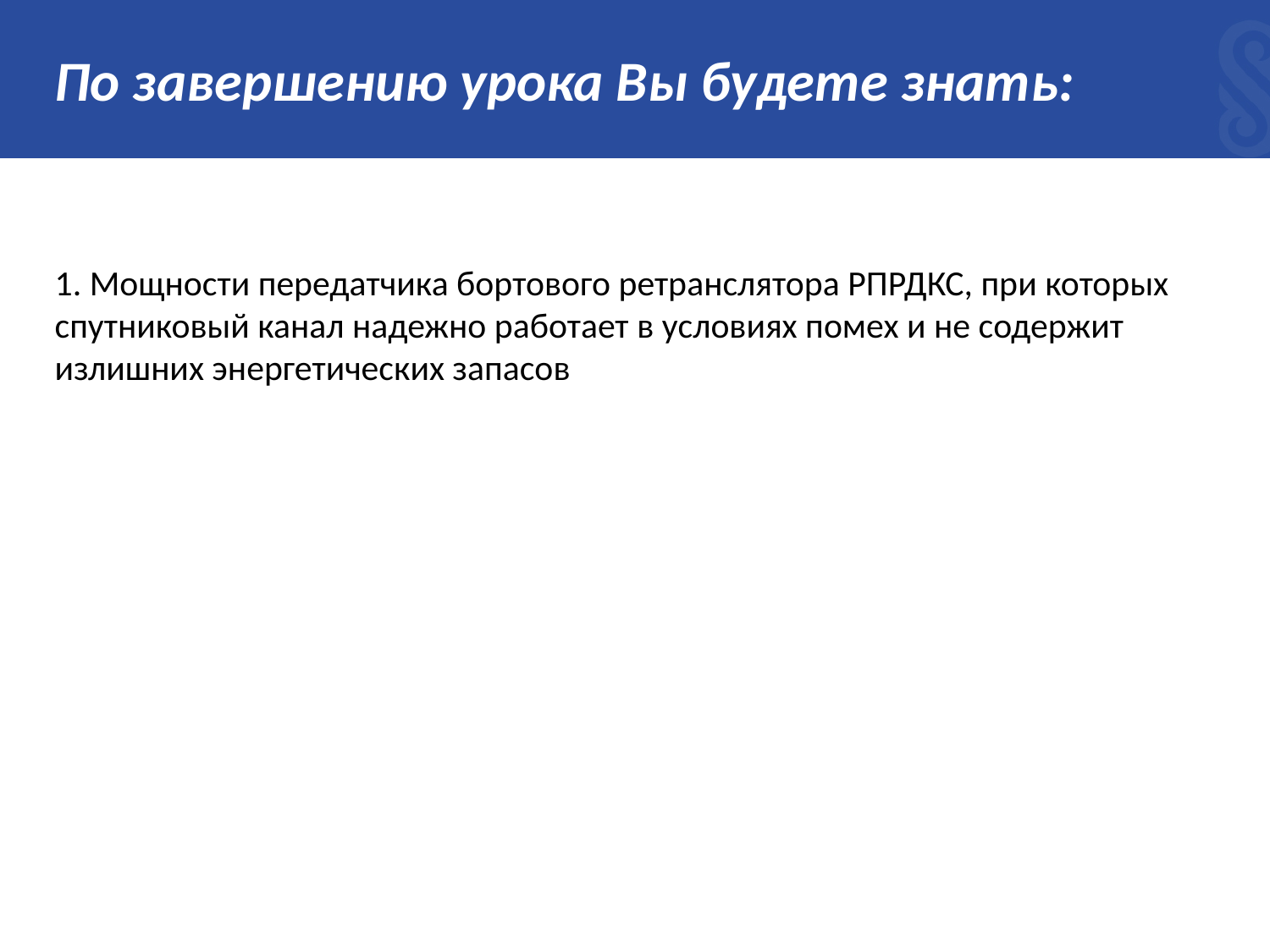

# По завершению урока Вы будете знать:

1. Мощности передатчика бортового ретранслятора РПРДКС, при которых спутниковый канал надежно работает в условиях помех и не содержит излишних энергетических запасов